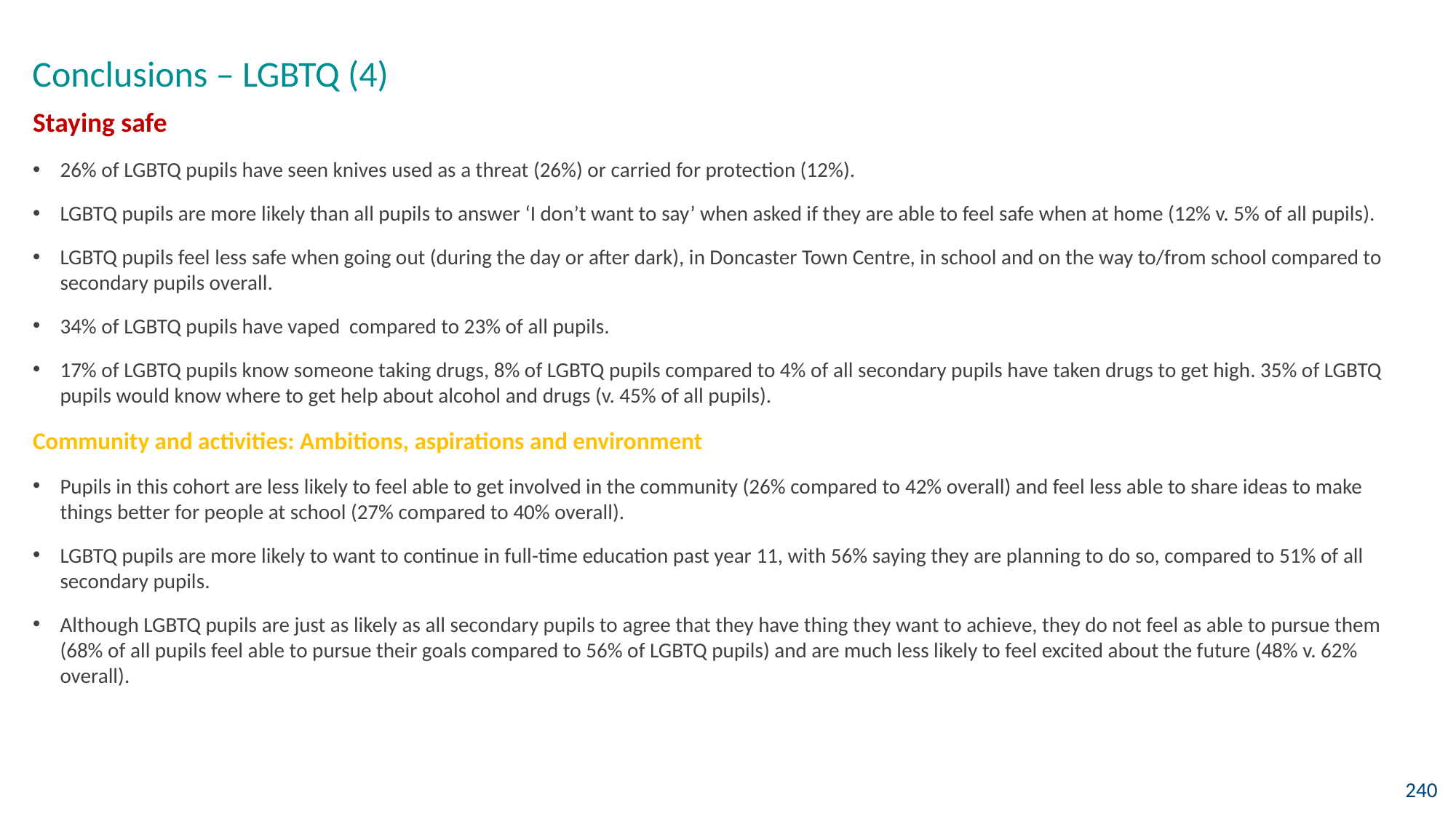

Conclusions – LGBTQ (4)
Staying safe
26% of LGBTQ pupils have seen knives used as a threat (26%) or carried for protection (12%).
LGBTQ pupils are more likely than all pupils to answer ‘I don’t want to say’ when asked if they are able to feel safe when at home (12% v. 5% of all pupils).
LGBTQ pupils feel less safe when going out (during the day or after dark), in Doncaster Town Centre, in school and on the way to/from school compared to secondary pupils overall.
34% of LGBTQ pupils have vaped  compared to 23% of all pupils.
17% of LGBTQ pupils know someone taking drugs, 8% of LGBTQ pupils compared to 4% of all secondary pupils have taken drugs to get high. 35% of LGBTQ pupils would know where to get help about alcohol and drugs (v. 45% of all pupils).
Community and activities: Ambitions, aspirations and environment
Pupils in this cohort are less likely to feel able to get involved in the community (26% compared to 42% overall) and feel less able to share ideas to make things better for people at school (27% compared to 40% overall).
LGBTQ pupils are more likely to want to continue in full-time education past year 11, with 56% saying they are planning to do so, compared to 51% of all secondary pupils.
Although LGBTQ pupils are just as likely as all secondary pupils to agree that they have thing they want to achieve, they do not feel as able to pursue them (68% of all pupils feel able to pursue their goals compared to 56% of LGBTQ pupils) and are much less likely to feel excited about the future (48% v. 62% overall).